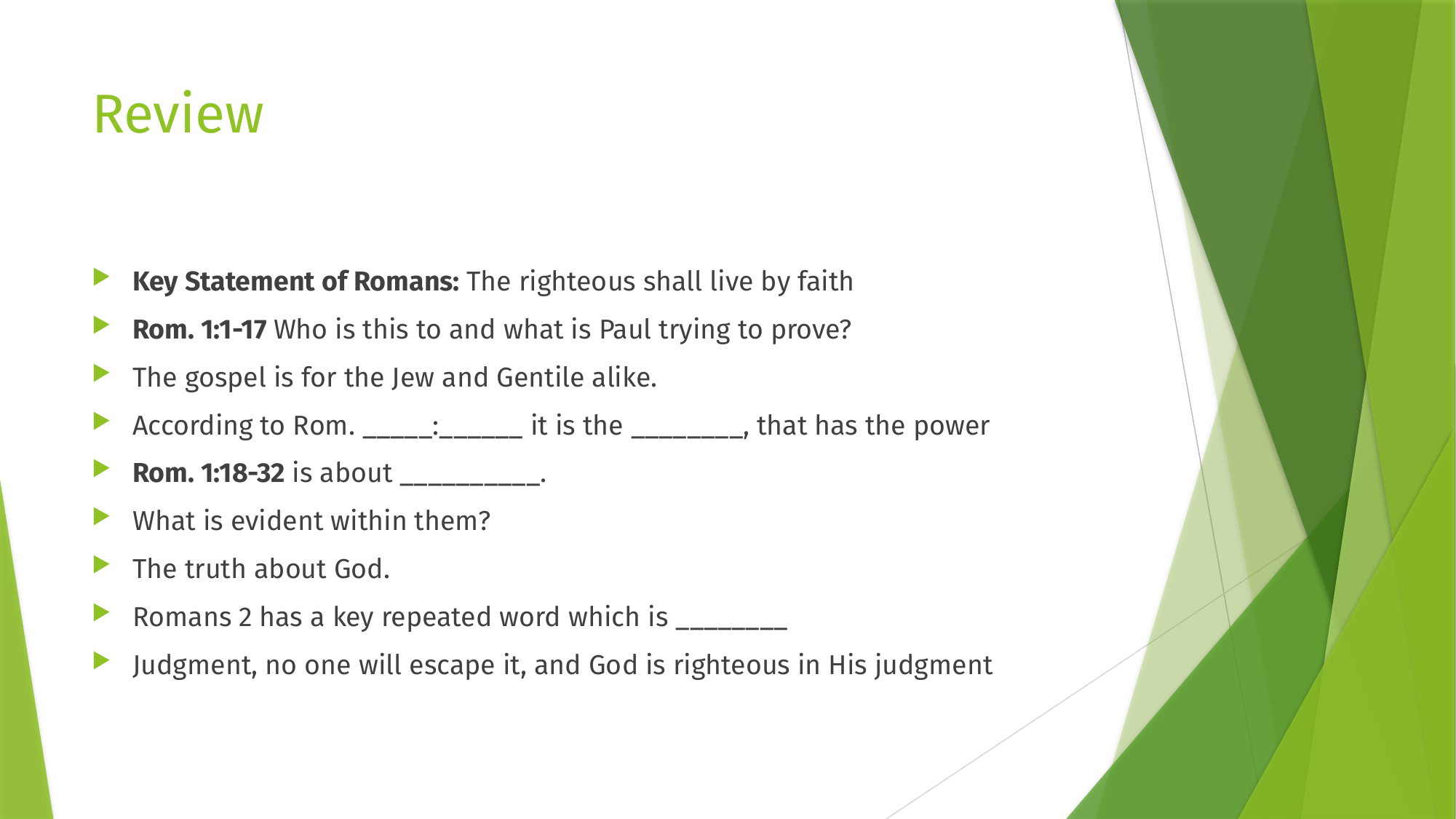

# Review
Key Statement of Romans: The righteous shall live by faith
Rom. 1:1-17 Who is this to and what is Paul trying to prove?
The gospel is for the Jew and Gentile alike.
According to Rom. _____:______ it is the ________, that has the power
Rom. 1:18-32 is about __________.
What is evident within them?
The truth about God.
Romans 2 has a key repeated word which is ________
Judgment, no one will escape it, and God is righteous in His judgment